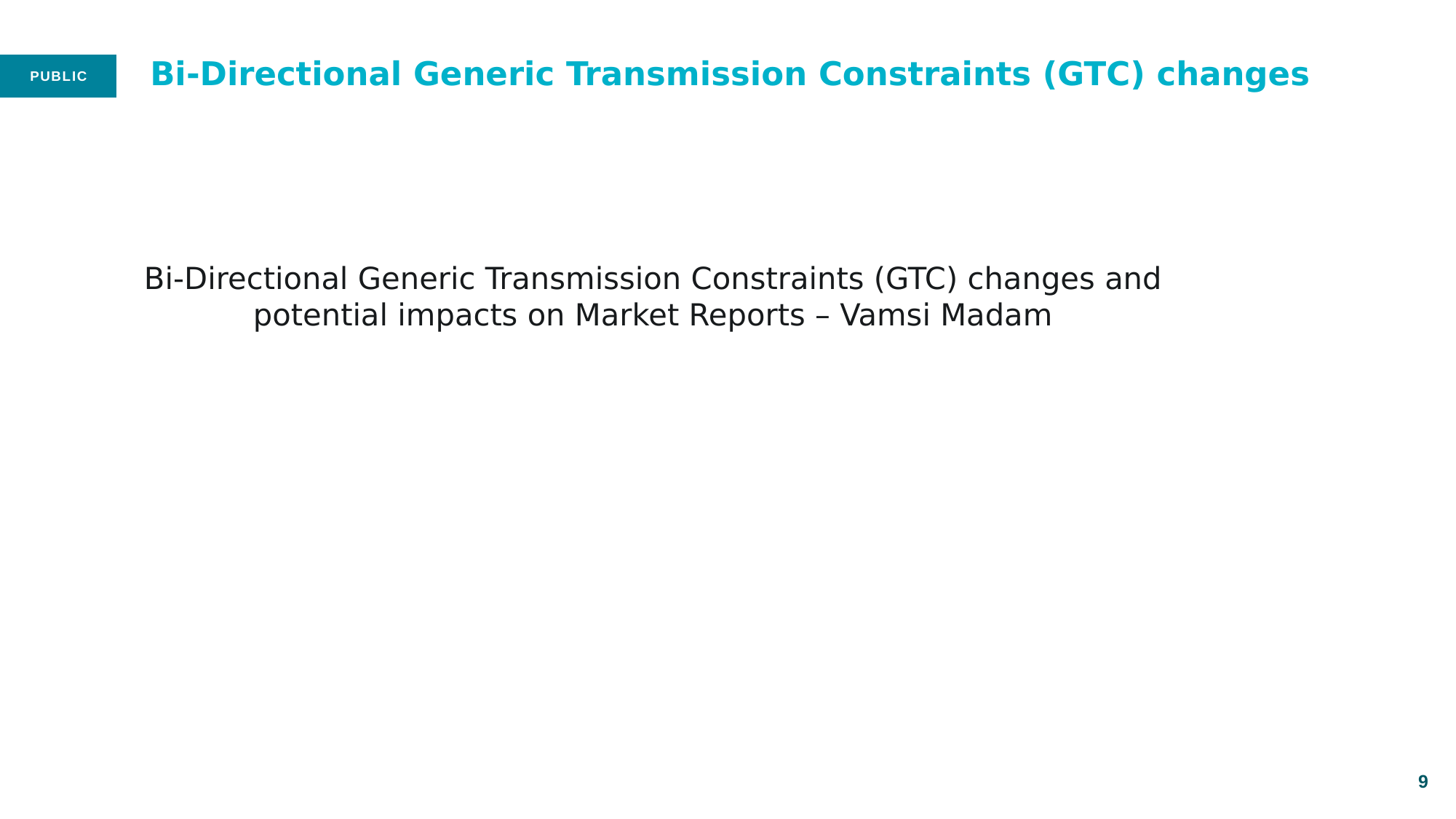

# Bi-Directional Generic Transmission Constraints (GTC) changes

Bi-Directional Generic Transmission Constraints (GTC) changes and potential impacts on Market Reports – Vamsi Madam

9